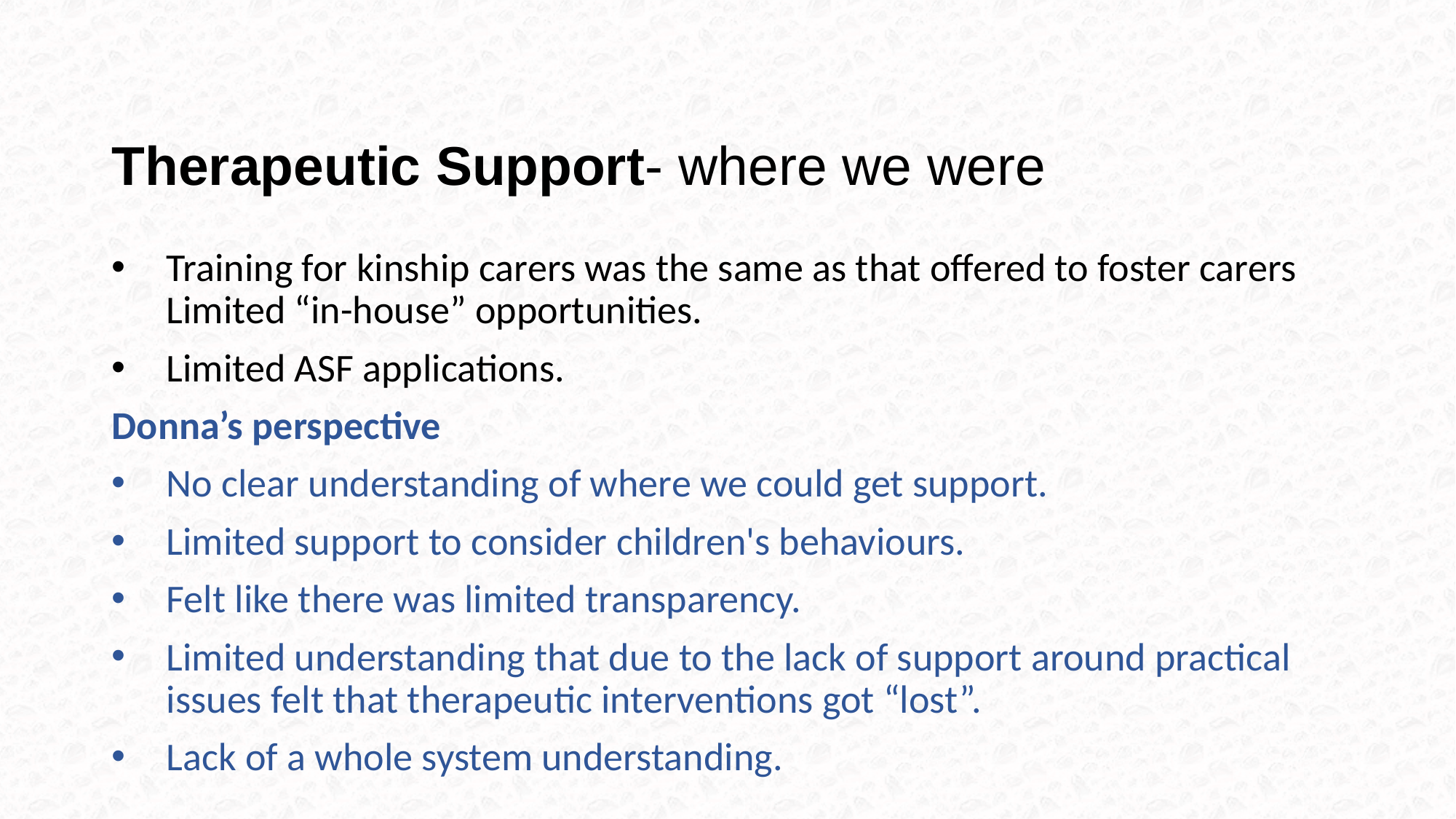

# Therapeutic Support- where we were
Training for kinship carers was the same as that offered to foster carers Limited “in-house” opportunities.
Limited ASF applications.
Donna’s perspective
No clear understanding of where we could get support.
Limited support to consider children's behaviours.
Felt like there was limited transparency.
Limited understanding that due to the lack of support around practical issues felt that therapeutic interventions got “lost”.
Lack of a whole system understanding.